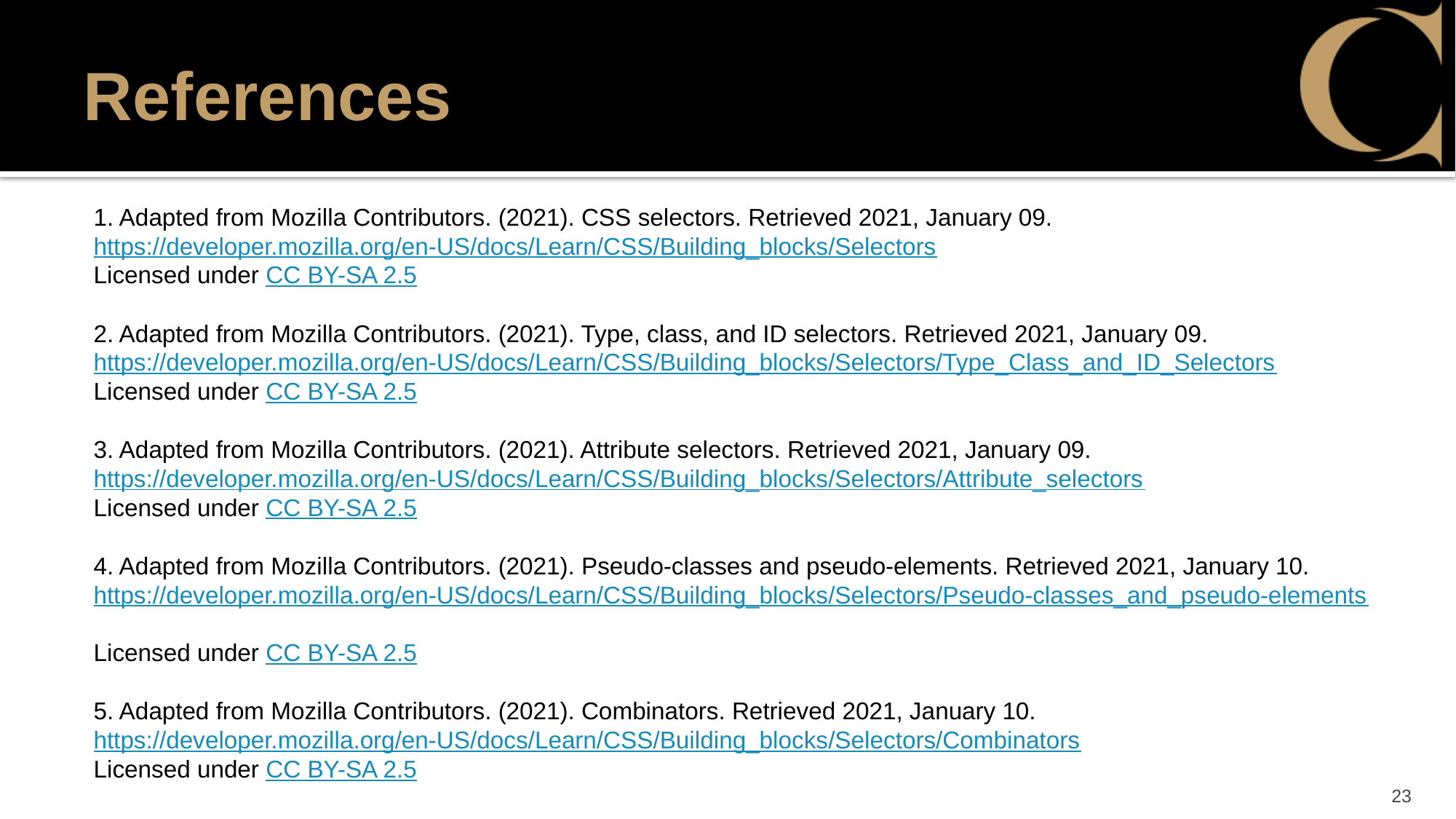

# References
1. Adapted from Mozilla Contributors. (2021). CSS selectors. Retrieved 2021, January 09.
https://developer.mozilla.org/en-US/docs/Learn/CSS/Building_blocks/Selectors
Licensed under CC BY-SA 2.5

2. Adapted from Mozilla Contributors. (2021). Type, class, and ID selectors. Retrieved 2021, January 09.
https://developer.mozilla.org/en-US/docs/Learn/CSS/Building_blocks/Selectors/Type_Class_and_ID_Selectors
Licensed under CC BY-SA 2.5

3. Adapted from Mozilla Contributors. (2021). Attribute selectors. Retrieved 2021, January 09.
https://developer.mozilla.org/en-US/docs/Learn/CSS/Building_blocks/Selectors/Attribute_selectors
Licensed under CC BY-SA 2.5

4. Adapted from Mozilla Contributors. (2021). Pseudo-classes and pseudo-elements. Retrieved 2021, January 10.
https://developer.mozilla.org/en-US/docs/Learn/CSS/Building_blocks/Selectors/Pseudo-classes_and_pseudo-elements
Licensed under CC BY-SA 2.5

5. Adapted from Mozilla Contributors. (2021). Combinators. Retrieved 2021, January 10.
https://developer.mozilla.org/en-US/docs/Learn/CSS/Building_blocks/Selectors/Combinators
Licensed under CC BY-SA 2.5

23